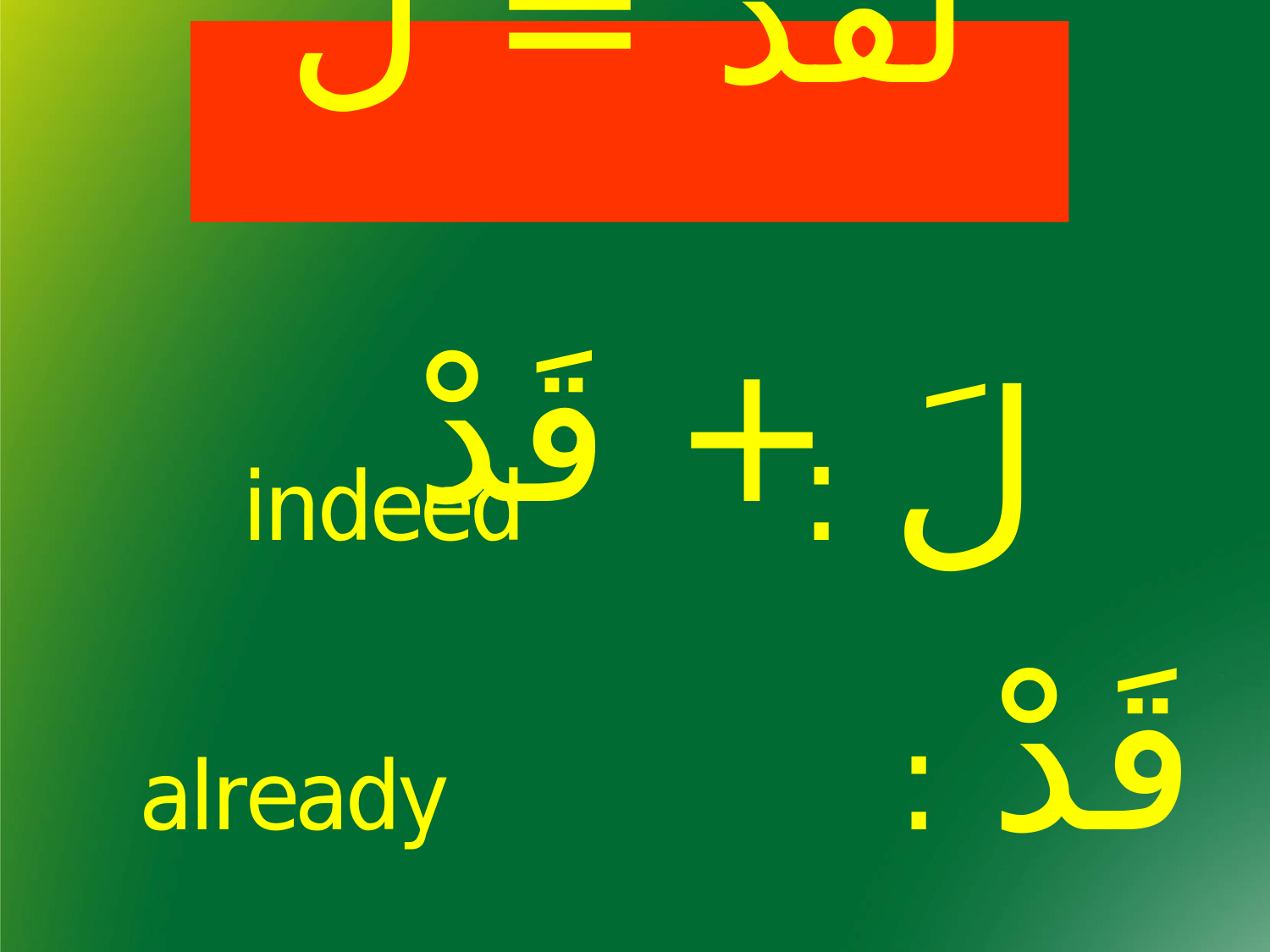

لَقَدْ = لَ + قَدْ
لَ :      indeed
قَدْ :          already